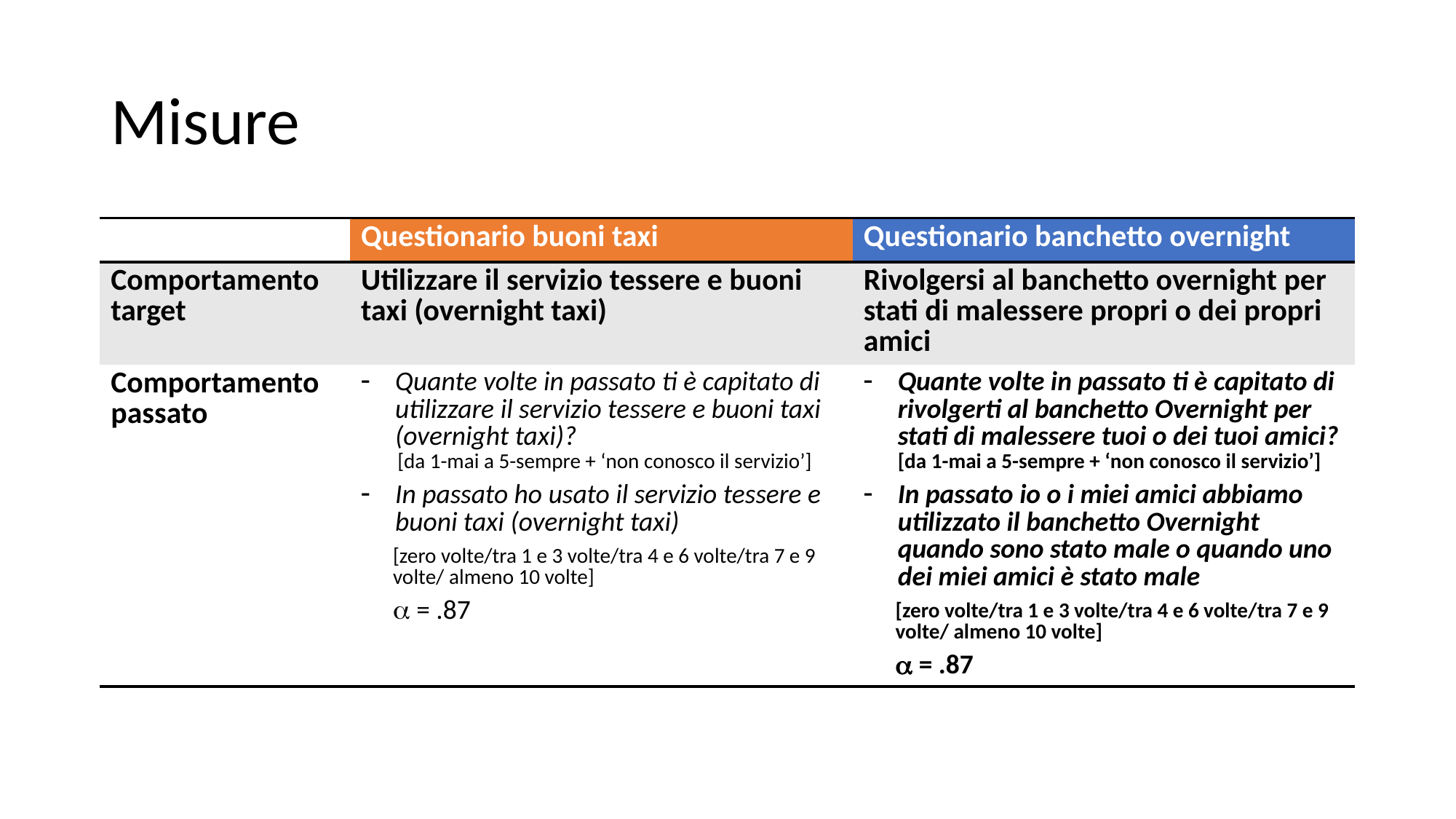

# Misure
|  | Questionario buoni taxi | Questionario banchetto overnight |
| --- | --- | --- |
| Comportamento target | Utilizzare il servizio tessere e buoni taxi (overnight taxi) | Rivolgersi al banchetto overnight per stati di malessere propri o dei propri amici |
| Comportamento passato | Quante volte in passato ti è capitato di utilizzare il servizio tessere e buoni taxi (overnight taxi)? [da 1-mai a 5-sempre + ‘non conosco il servizio’] In passato ho usato il servizio tessere e buoni taxi (overnight taxi) [zero volte/tra 1 e 3 volte/tra 4 e 6 volte/tra 7 e 9 volte/ almeno 10 volte] α = .87 | Quante volte in passato ti è capitato di rivolgerti al banchetto Overnight per stati di malessere tuoi o dei tuoi amici? [da 1-mai a 5-sempre + ‘non conosco il servizio’] In passato io o i miei amici abbiamo utilizzato il banchetto Overnight quando sono stato male o quando uno dei miei amici è stato male [zero volte/tra 1 e 3 volte/tra 4 e 6 volte/tra 7 e 9 volte/ almeno 10 volte] α = .87 |